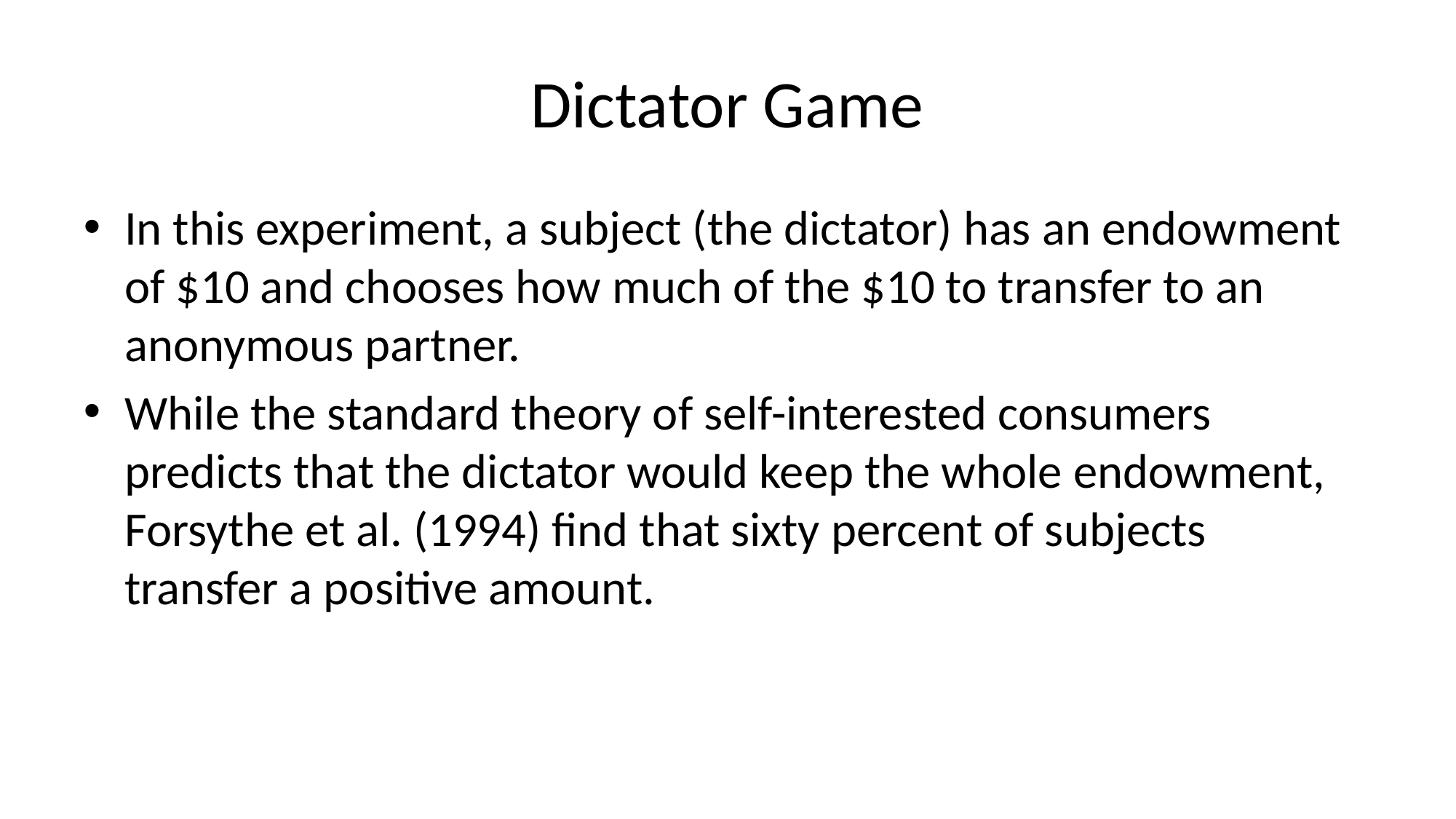

# Dictator Game
In this experiment, a subject (the dictator) has an endowment of $10 and chooses how much of the $10 to transfer to an anonymous partner.
While the standard theory of self-interested consumers predicts that the dictator would keep the whole endowment, Forsythe et al. (1994) find that sixty percent of subjects transfer a positive amount.